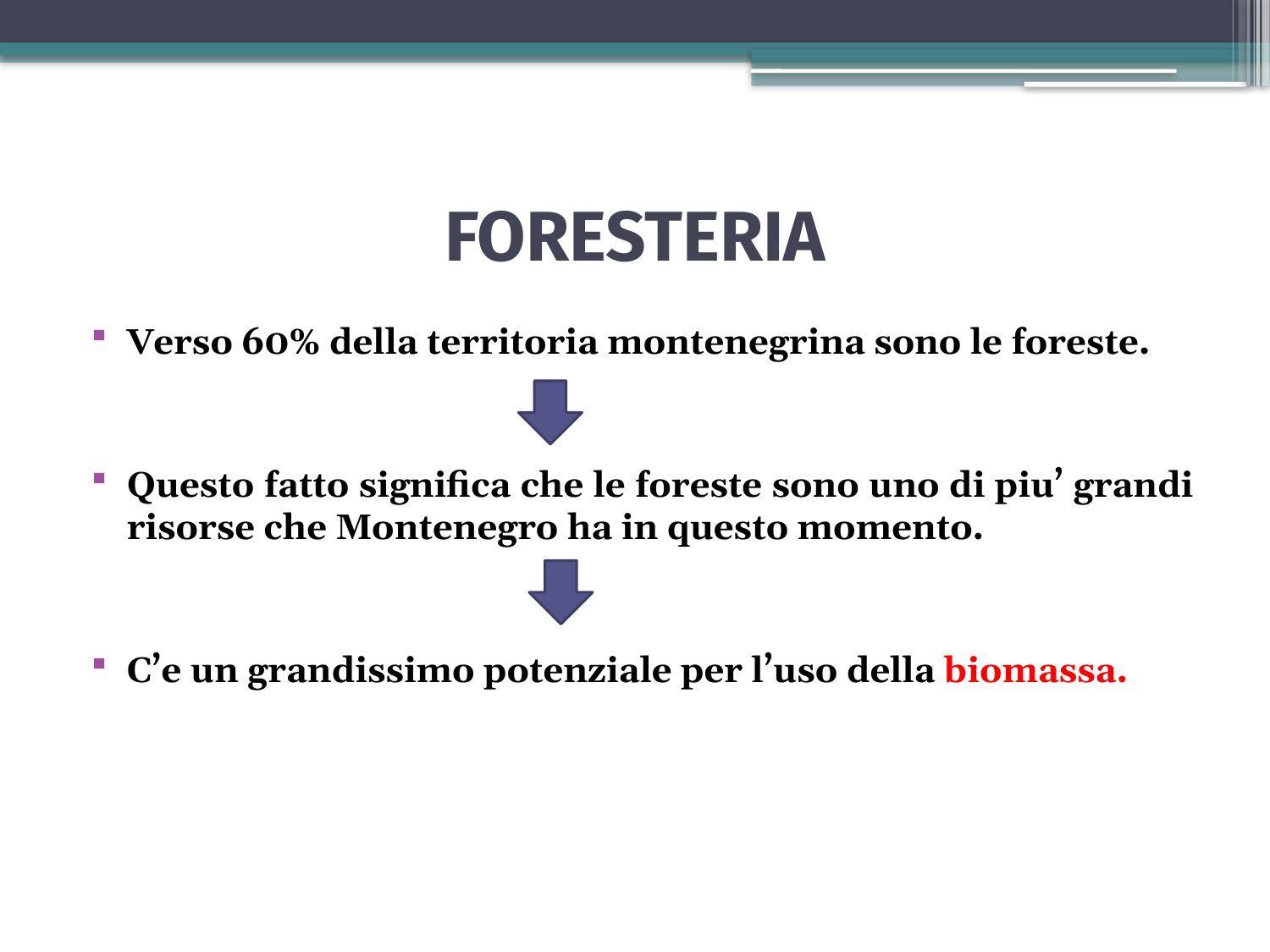

# FORESTERIA
Verso 60% della territoria montenegrina sono le foreste.

Questo fatto significa che le foreste sono uno di piu’ grandi risorse che Montenegro ha in questo momento.

C’e un grandissimo potenziale per l’uso della biomassa.